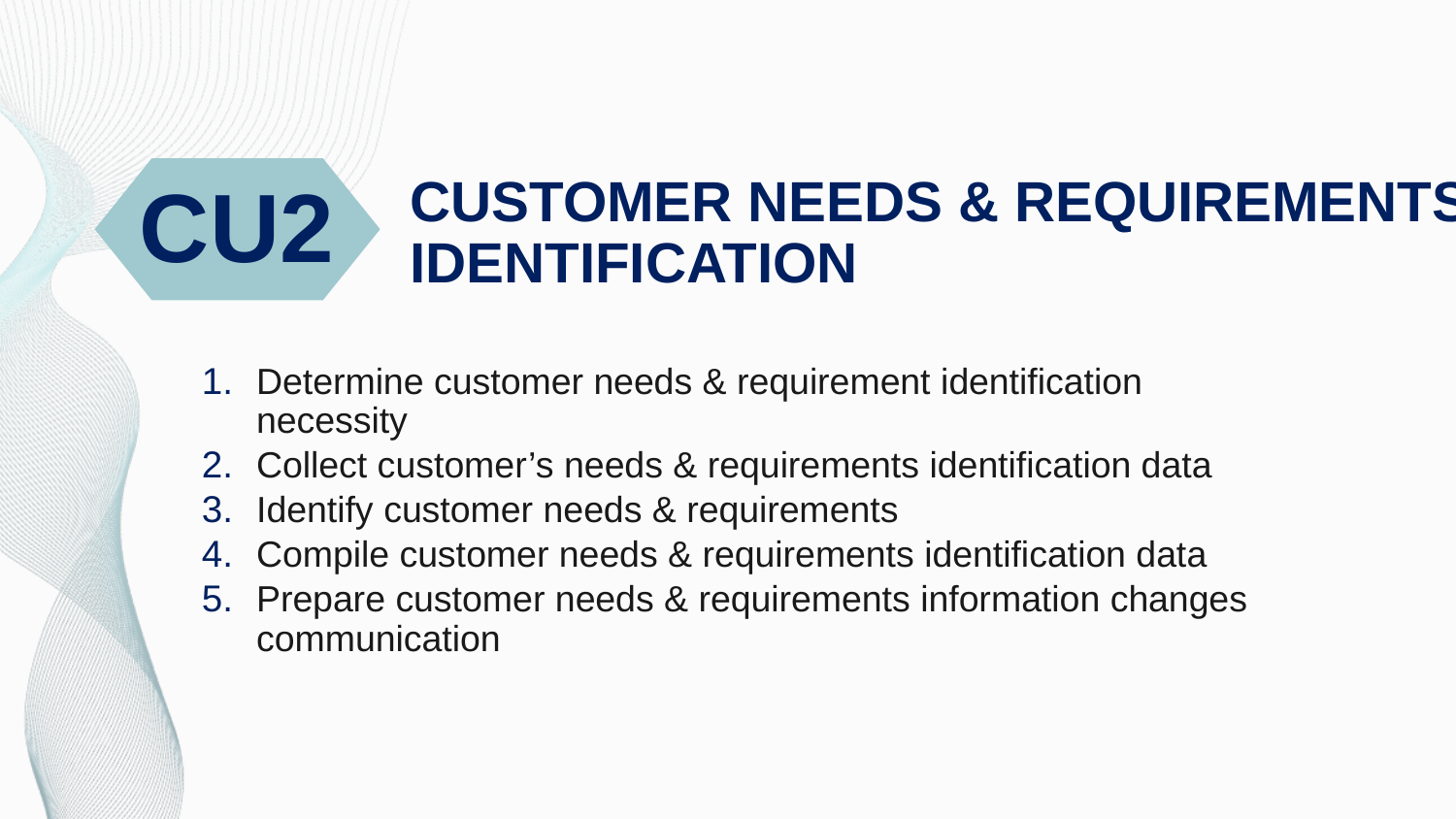

CU2
# CUSTOMER NEEDS & REQUIREMENTS IDENTIFICATION
Determine customer needs & requirement identification necessity
Collect customer’s needs & requirements identification data
Identify customer needs & requirements
Compile customer needs & requirements identification data
Prepare customer needs & requirements information changes communication